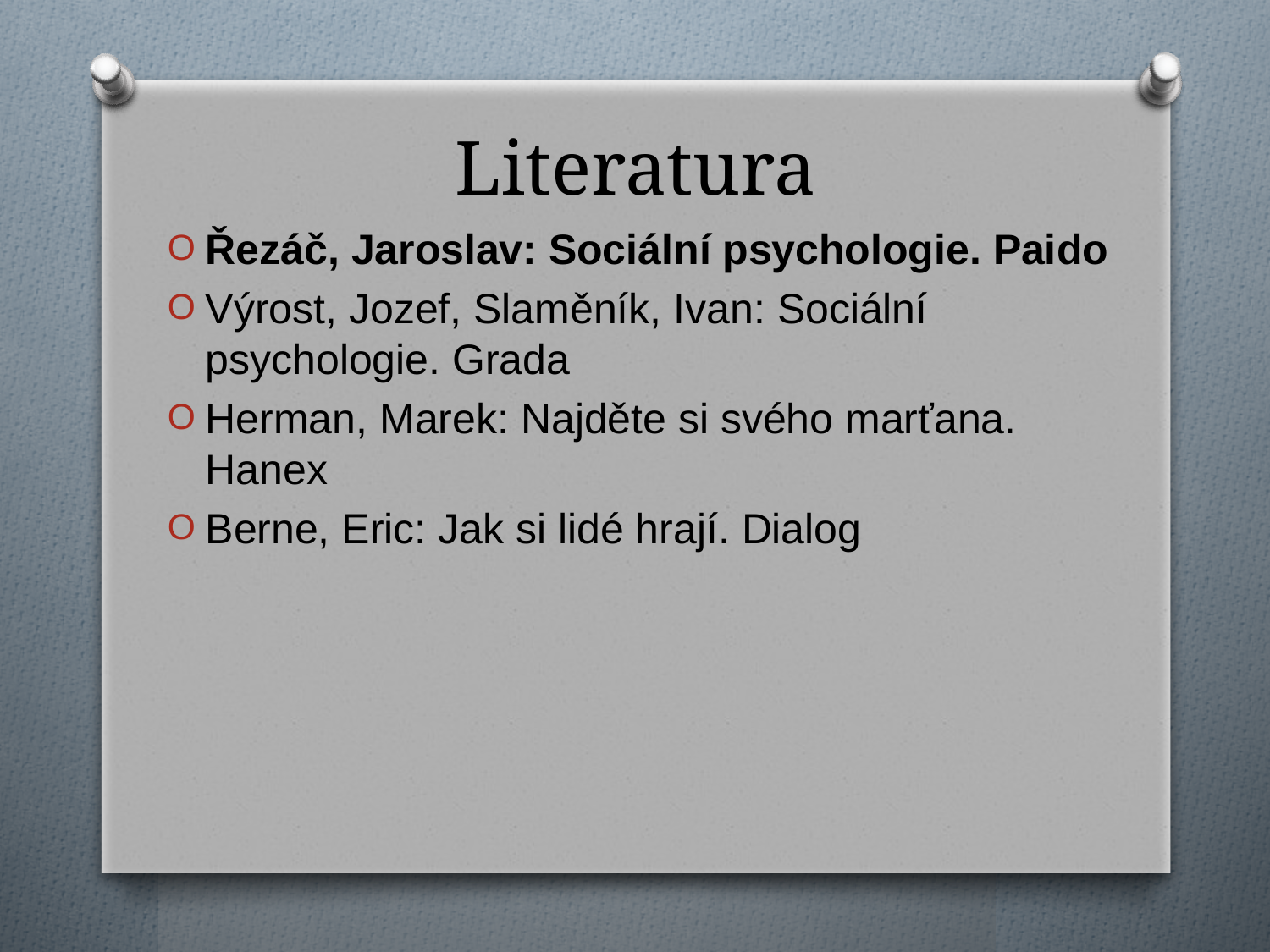

# Literatura
Řezáč, Jaroslav: Sociální psychologie. Paido
Výrost, Jozef, Slaměník, Ivan: Sociální psychologie. Grada
Herman, Marek: Najděte si svého marťana. Hanex
Berne, Eric: Jak si lidé hrají. Dialog